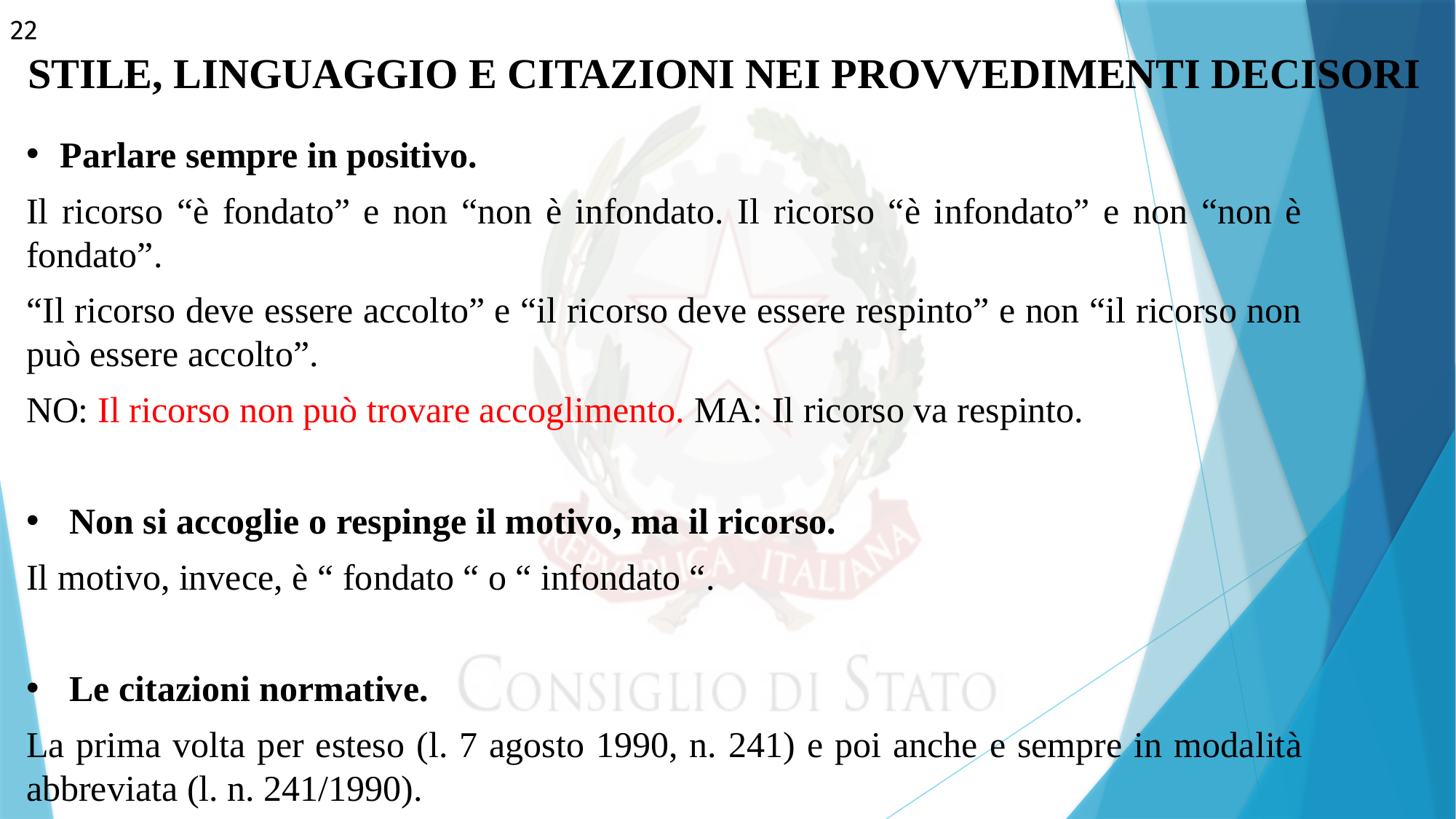

22
STILE, LINGUAGGIO E CITAZIONI NEI PROVVEDIMENTI DECISORI

Parlare sempre in positivo.
Il ricorso “è fondato” e non “non è infondato. Il ricorso “è infondato” e non “non è fondato”.
“Il ricorso deve essere accolto” e “il ricorso deve essere respinto” e non “il ricorso non può essere accolto”.
NO: Il ricorso non può trovare accoglimento. MA: Il ricorso va respinto.

 Non si accoglie o respinge il motivo, ma il ricorso.
Il motivo, invece, è “ fondato “ o “ infondato “.

 Le citazioni normative.
La prima volta per esteso (l. 7 agosto 1990, n. 241) e poi anche e sempre in modalità abbreviata (l. n. 241/1990).